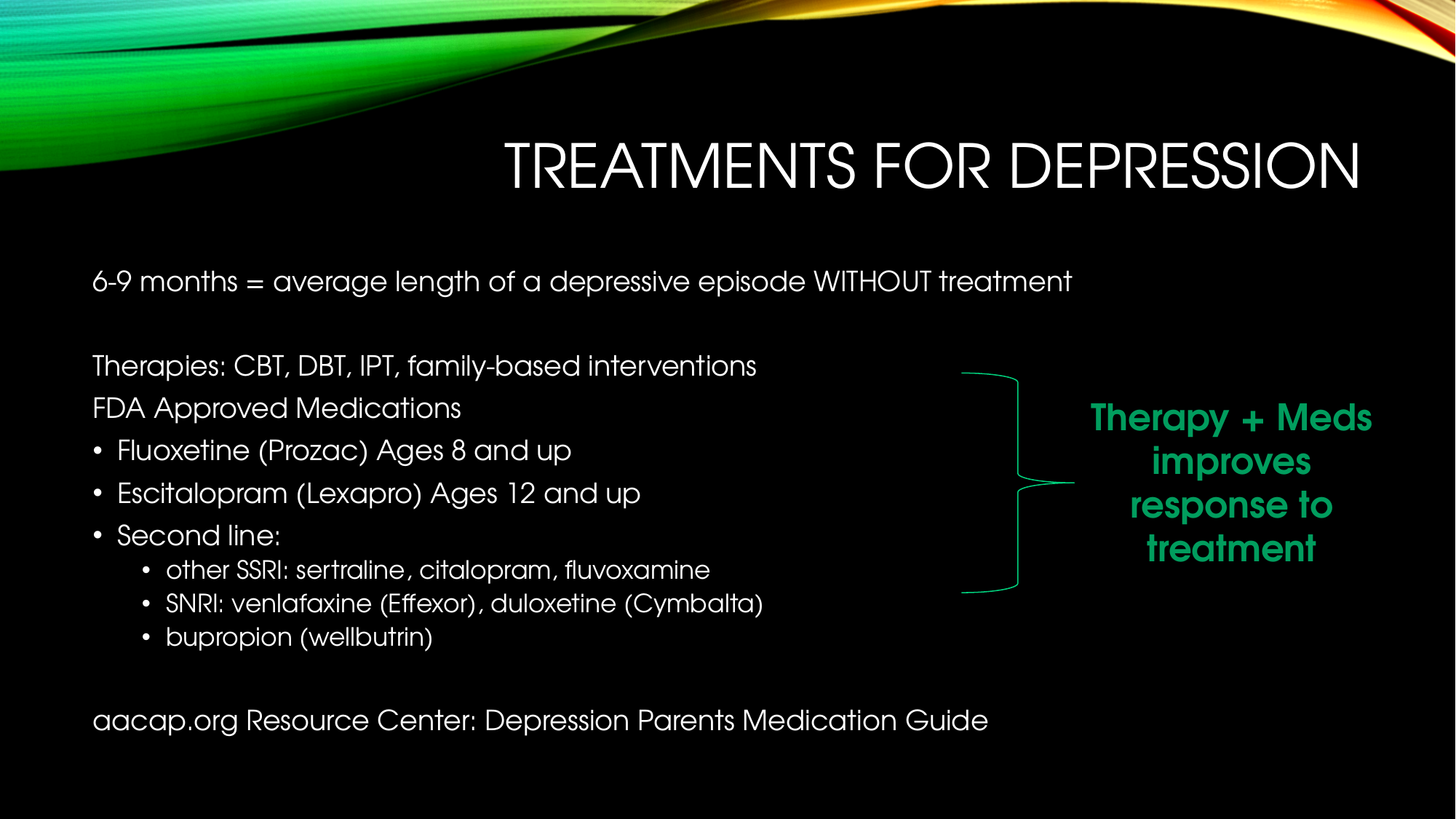

# Treatments for depression
6-9 months = average length of a depressive episode WITHOUT treatment

Therapies: CBT, DBT, IPT, family-based interventions
FDA Approved Medications
Fluoxetine (Prozac) Ages 8 and up
Escitalopram (Lexapro) Ages 12 and up
Second line:
other SSRI: sertraline, citalopram, fluvoxamine
SNRI: venlafaxine (Effexor), duloxetine (Cymbalta)
bupropion (wellbutrin)

aacap.org Resource Center: Depression Parents Medication Guide

Therapy + Meds improves response to treatment